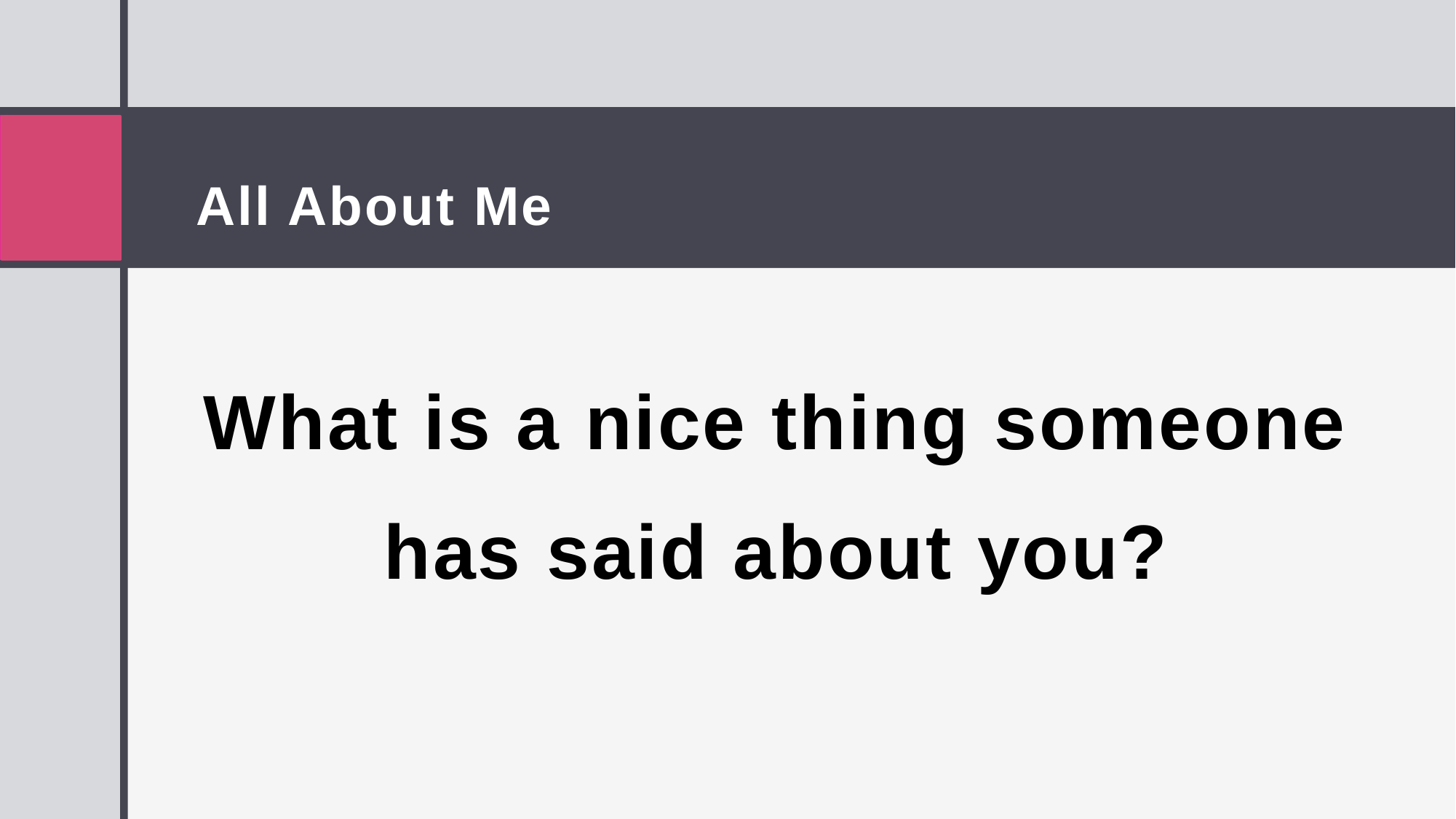

# All About Me

What is a nice thing someone has said about you?